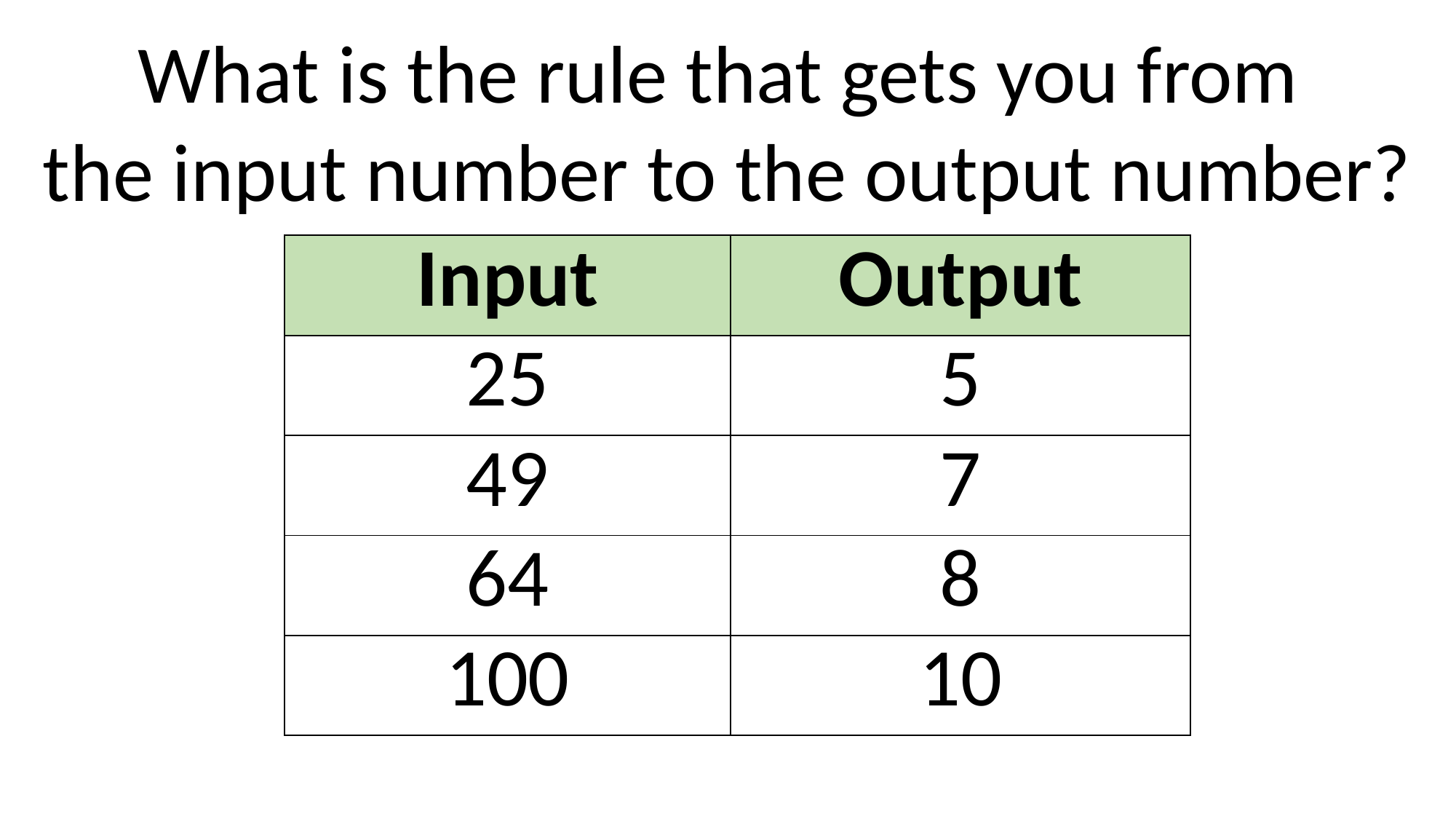

What is the rule that gets you from
the input number to the output number?
| Input | Output |
| --- | --- |
| 25 | 5 |
| 49 | 7 |
| 64 | 8 |
| 100 | 10 |